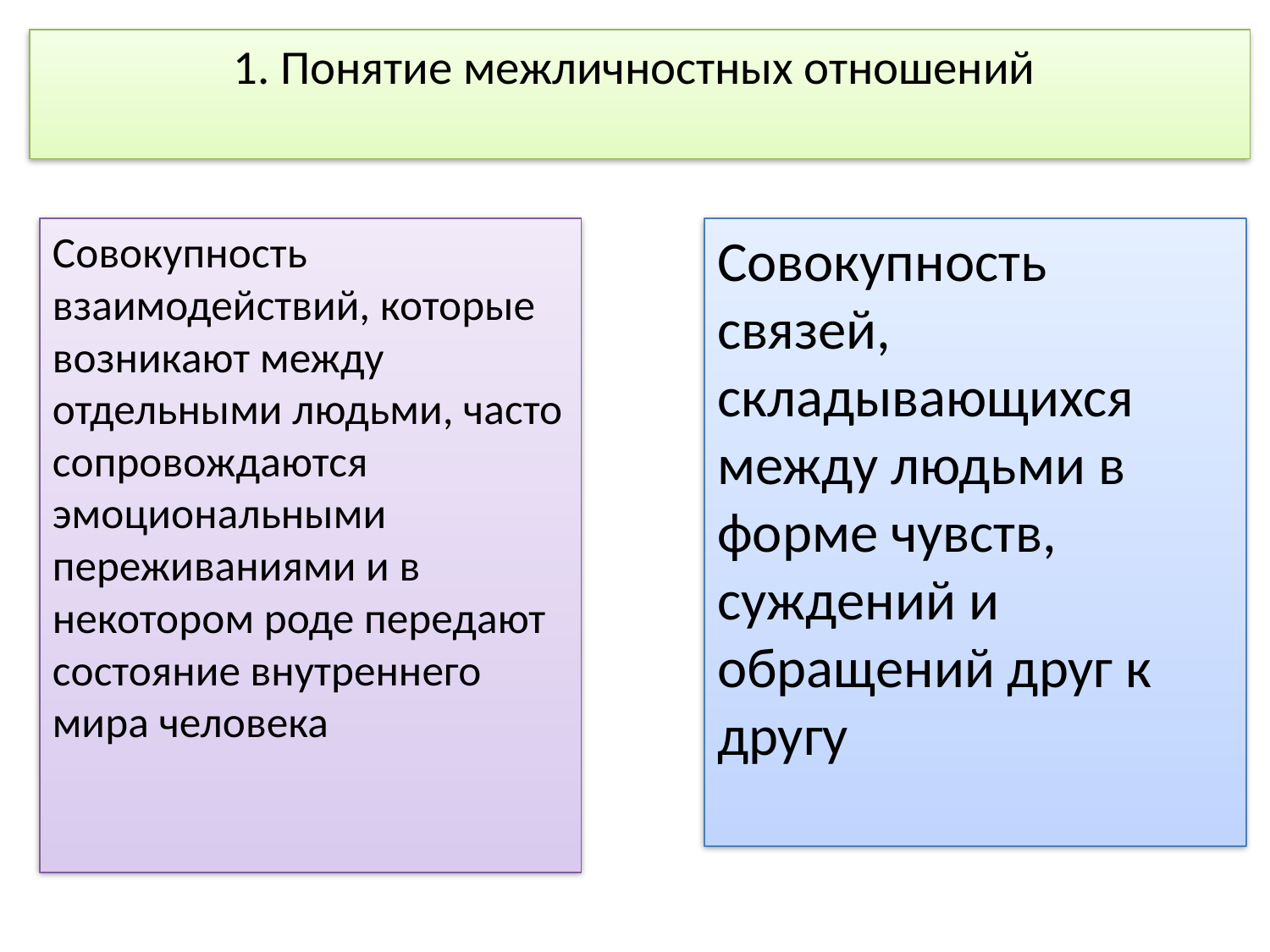

# 1. Понятие межличностных отношений
Совокупность взаимодействий, которые возникают между отдельными людьми, часто сопровождаются эмоциональными переживаниями и в некотором роде передают состояние внутреннего мира человека
Совокупность связей, складывающихся между людьми в форме чувств, суждений и обращений друг к другу